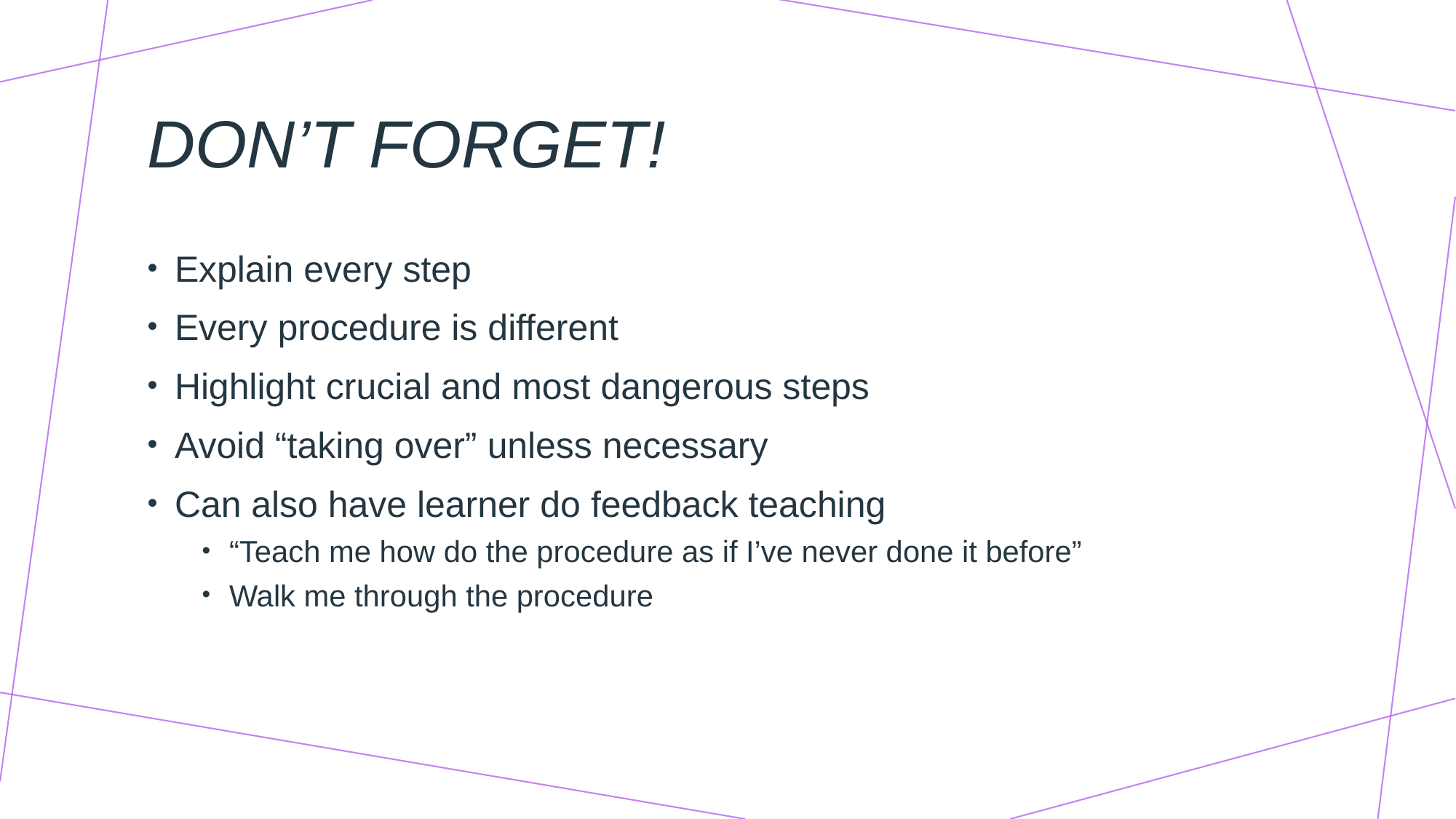

# Don’t forget!
Explain every step
Every procedure is different
Highlight crucial and most dangerous steps
Avoid “taking over” unless necessary
Can also have learner do feedback teaching
“Teach me how do the procedure as if I’ve never done it before”
Walk me through the procedure